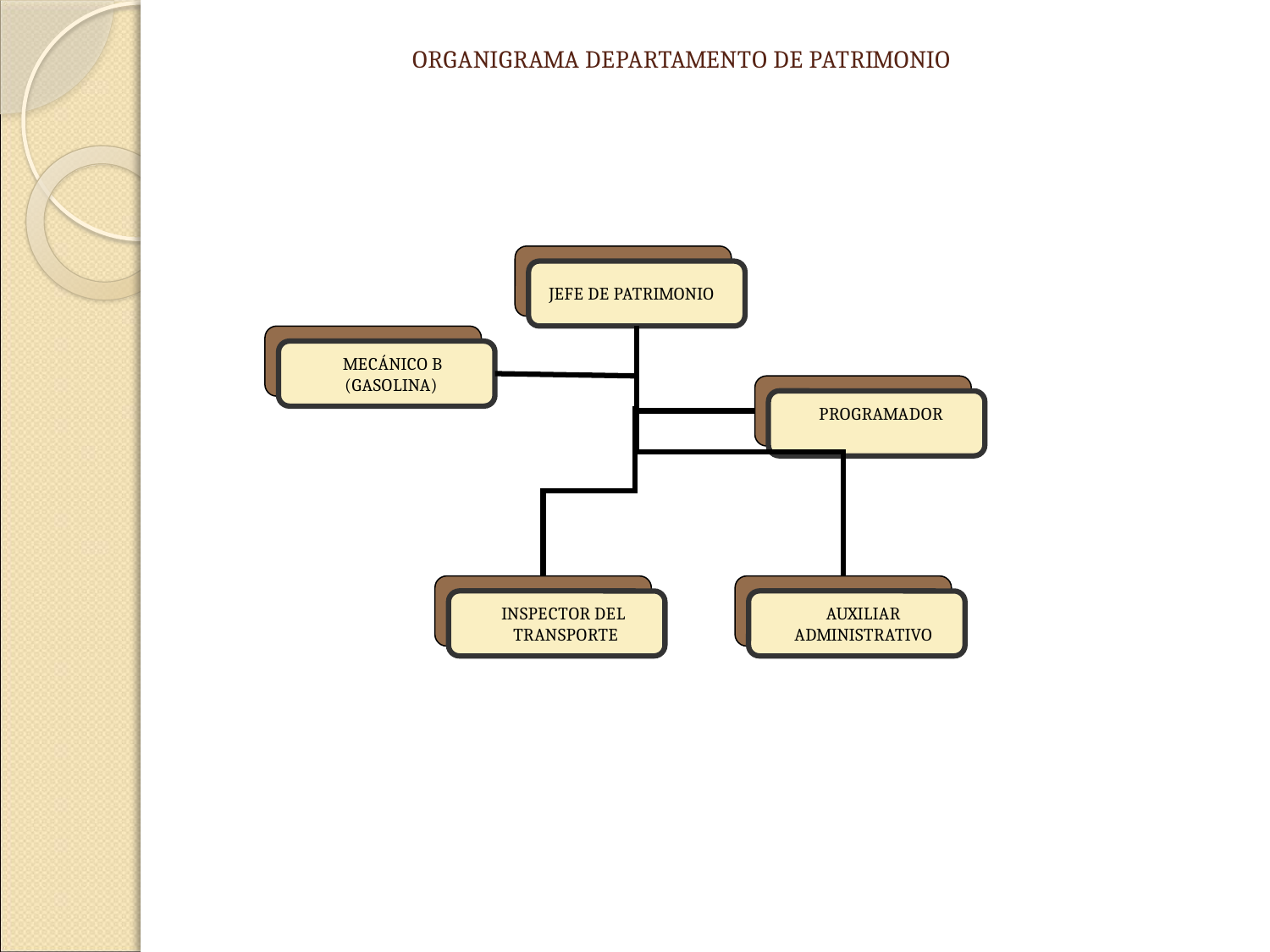

ORGANIGRAMA DEPARTAMENTO DE PATRIMONIO

JEFE DE PATRIMONIO

MECÁNICO B
(GASOLINA)

PROGRAMADOR

INSPECTOR DEL
 TRANSPORTE

AUXILIAR
ADMINISTRATIVO